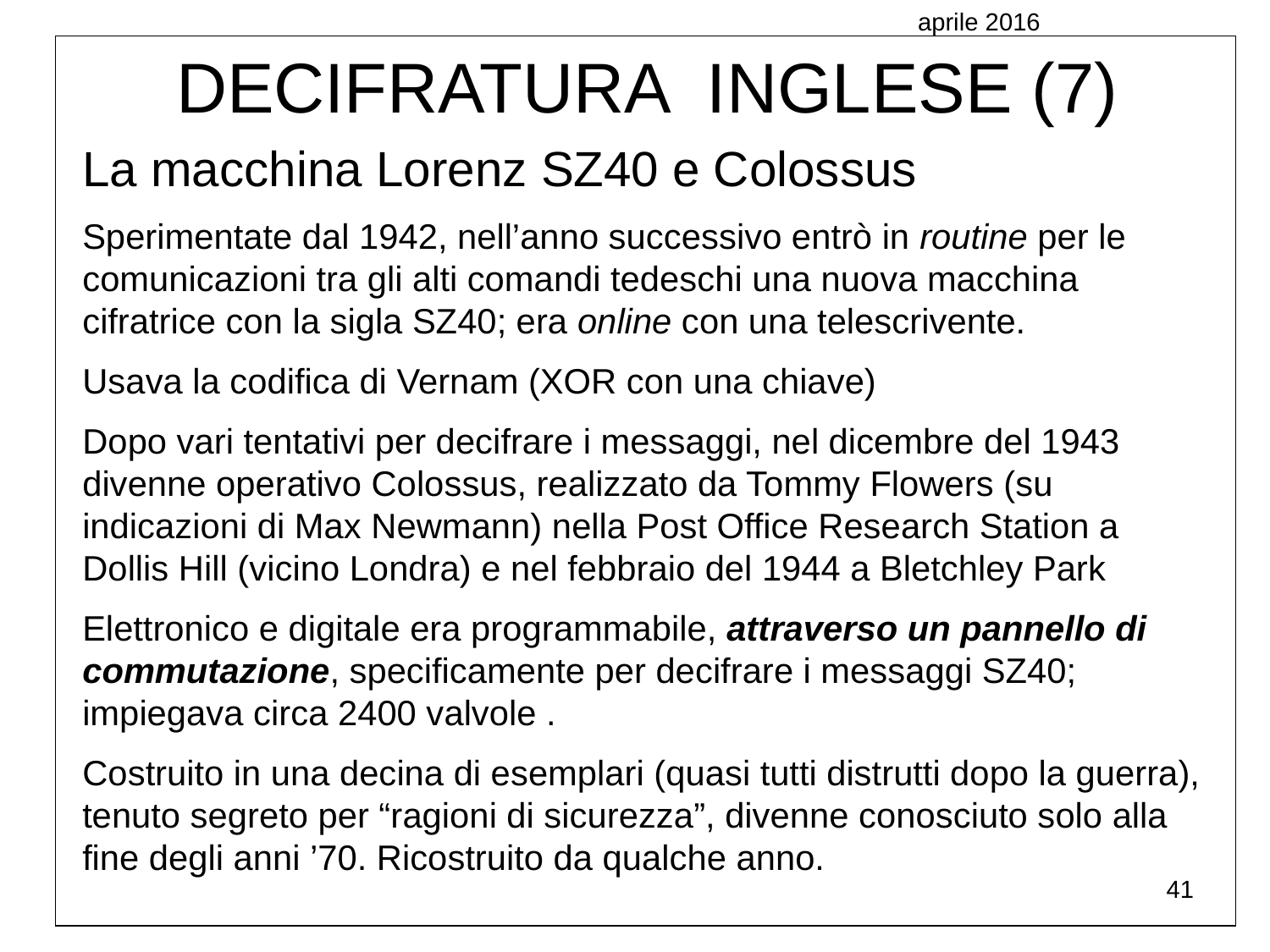

aprile 2016

DECIFRATURA  INGLESE (7)
La macchina Lorenz SZ40 e Colossus
Sperimentate dal 1942, nell’anno successivo entrò in routine per le comunicazioni tra gli alti comandi tedeschi una nuova macchina cifratrice con la sigla SZ40; era online con una telescrivente.
Usava la codifica di Vernam (XOR con una chiave)
Dopo vari tentativi per decifrare i messaggi, nel dicembre del 1943 divenne operativo Colossus, realizzato da Tommy Flowers (su indicazioni di Max Newmann) nella Post Office Research Station a Dollis Hill (vicino Londra) e nel febbraio del 1944 a Bletchley Park
Elettronico e digitale era programmabile, attraverso un pannello di commutazione, specificamente per decifrare i messaggi SZ40; impiegava circa 2400 valvole .
Costruito in una decina di esemplari (quasi tutti distrutti dopo la guerra), tenuto segreto per “ragioni di sicurezza”, divenne conosciuto solo alla fine degli anni ’70. Ricostruito da qualche anno.
41